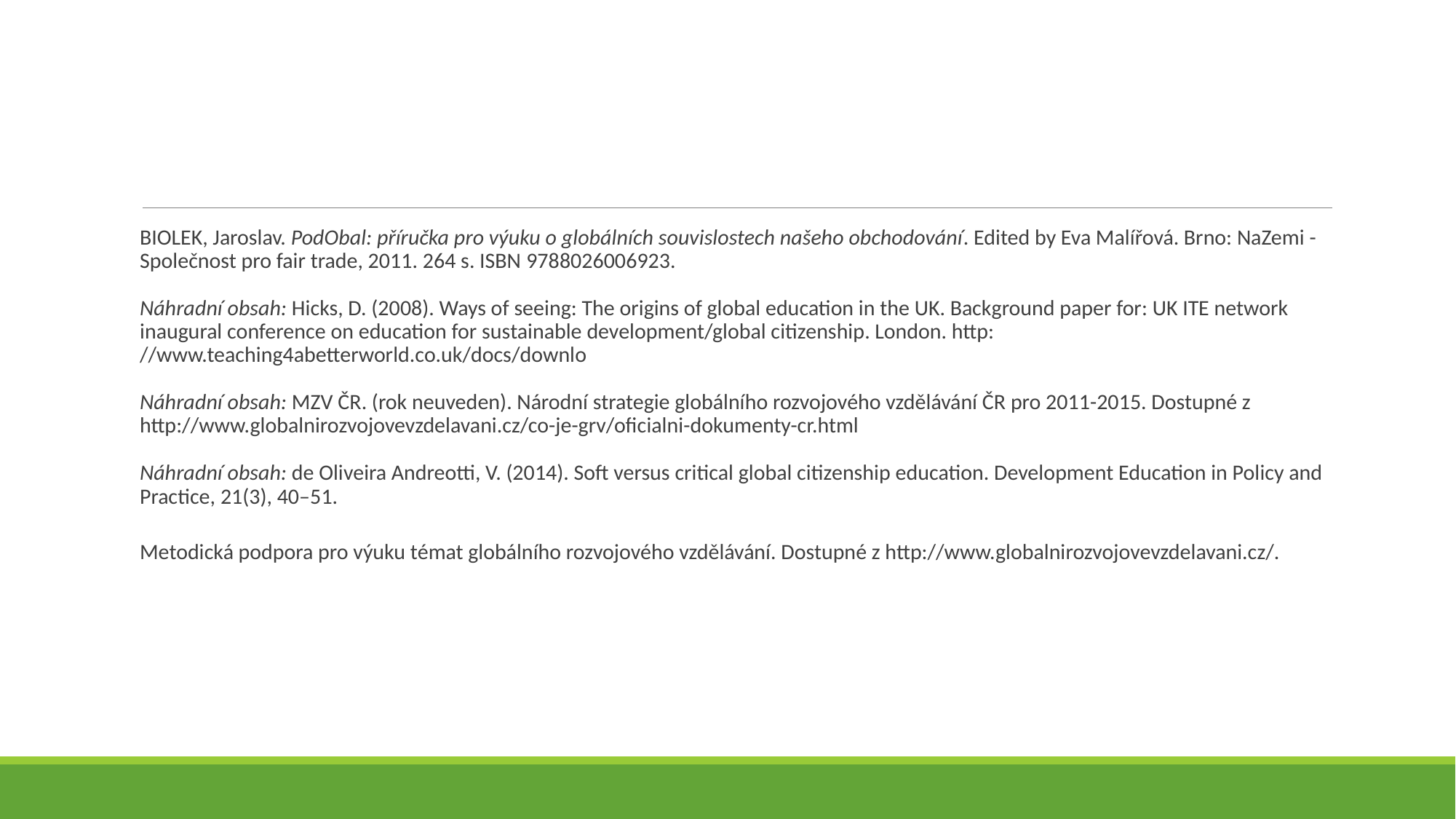

#
BIOLEK, Jaroslav. PodObal: příručka pro výuku o globálních souvislostech našeho obchodování. Edited by Eva Malířová. Brno: NaZemi - Společnost pro fair trade, 2011. 264 s. ISBN 9788026006923.
Náhradní obsah: Hicks, D. (2008). Ways of seeing: The origins of global education in the UK. Background paper for: UK ITE network inaugural conference on education for sustainable development/global citizenship. London. http: //www.teaching4abetterworld.co.uk/docs/downlo
Náhradní obsah: MZV ČR. (rok neuveden). Národní strategie globálního rozvojového vzdělávání ČR pro 2011-2015. Dostupné z http://www.globalnirozvojovevzdelavani.cz/co-je-grv/oficialni-dokumenty-cr.html
Náhradní obsah: de Oliveira Andreotti, V. (2014). Soft versus critical global citizenship education. Development Education in Policy and Practice, 21(3), 40–51.

Metodická podpora pro výuku témat globálního rozvojového vzdělávání. Dostupné z http://www.globalnirozvojovevzdelavani.cz/.